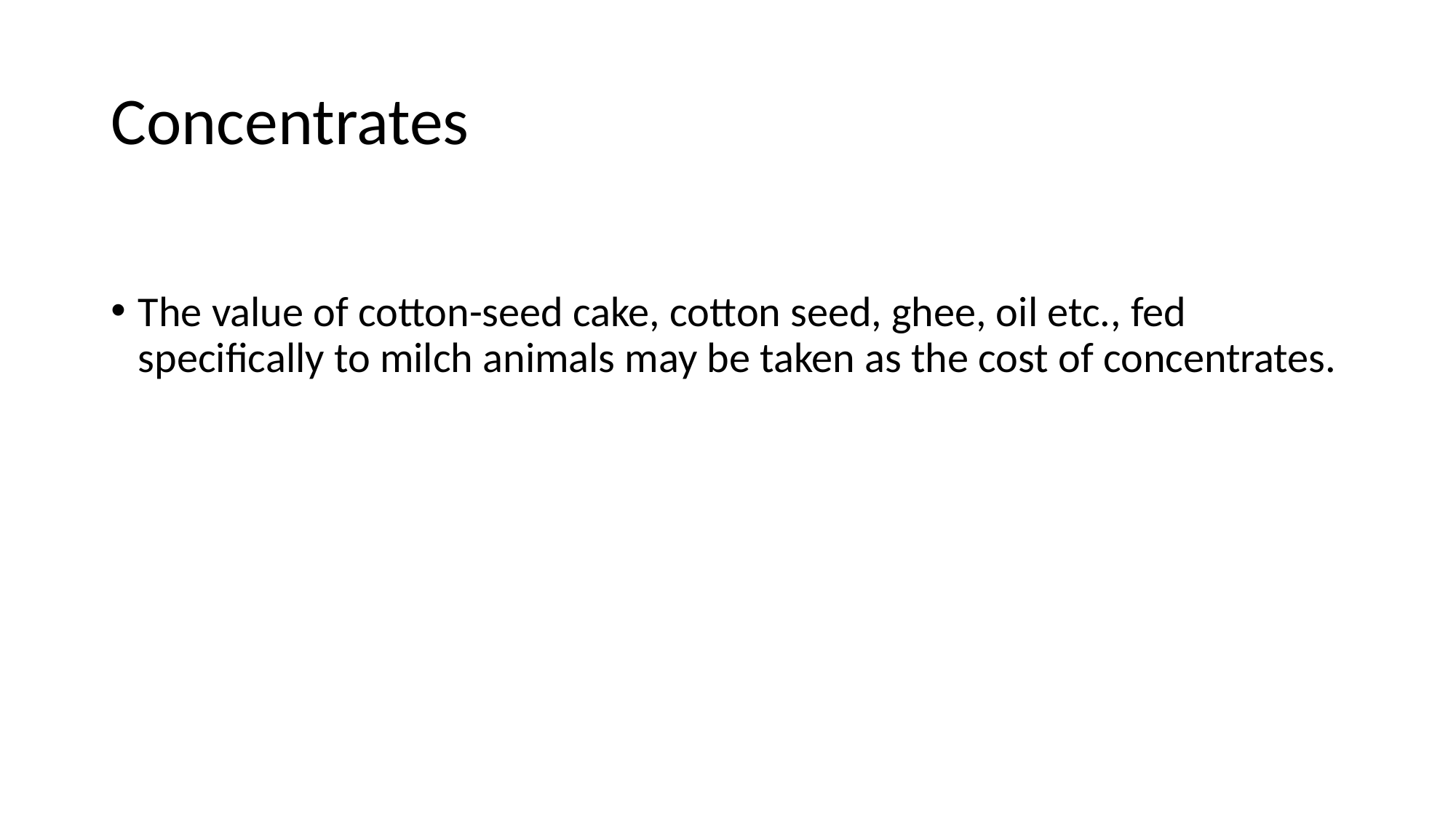

# Concentrates

The value of cotton-seed cake, cotton seed, ghee, oil etc., fed specifically to milch animals may be taken as the cost of concentrates.